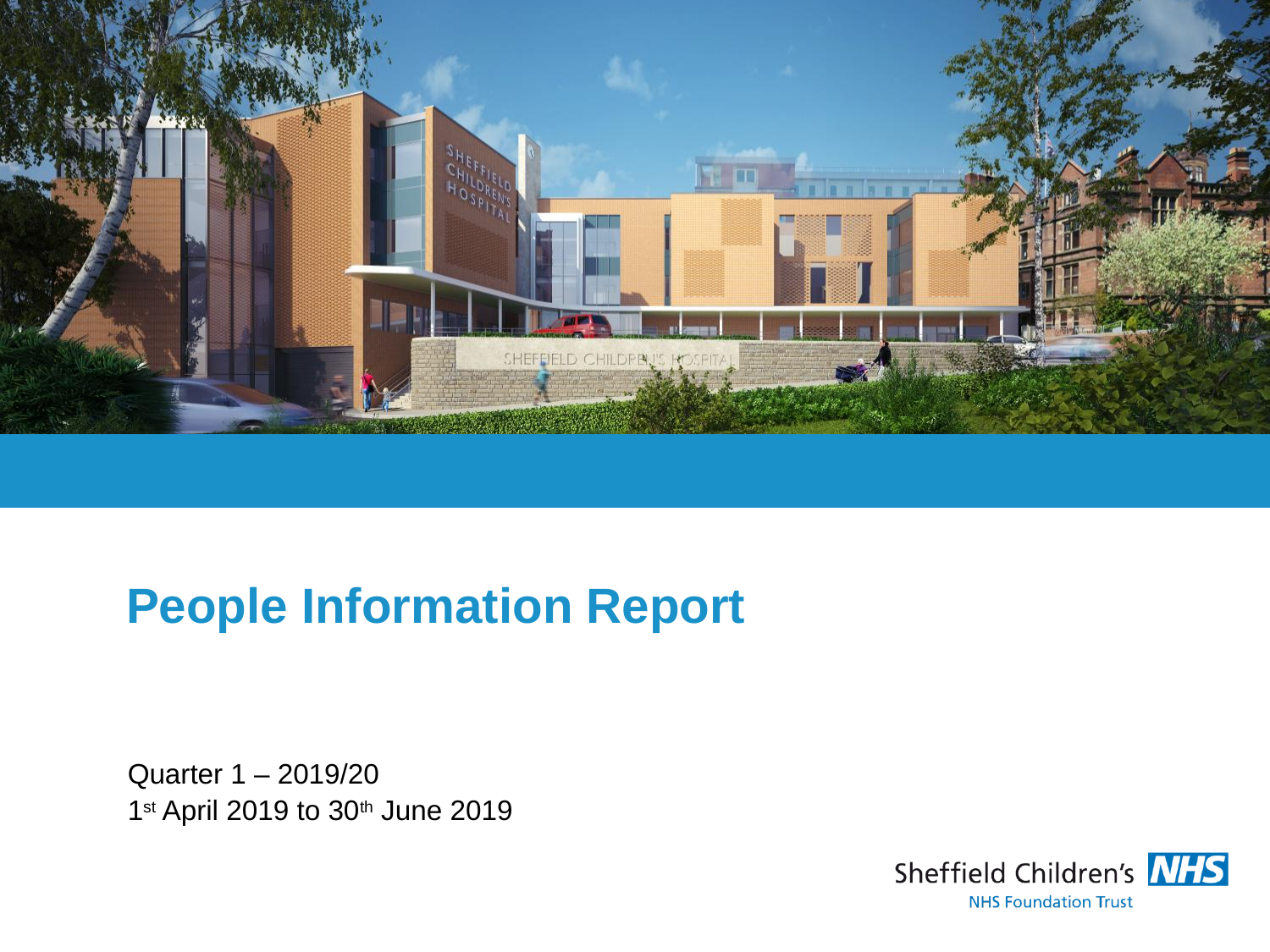

# People Information Report

Quarter 1 – 2019/20
1st April 2019 to 30th June 2019